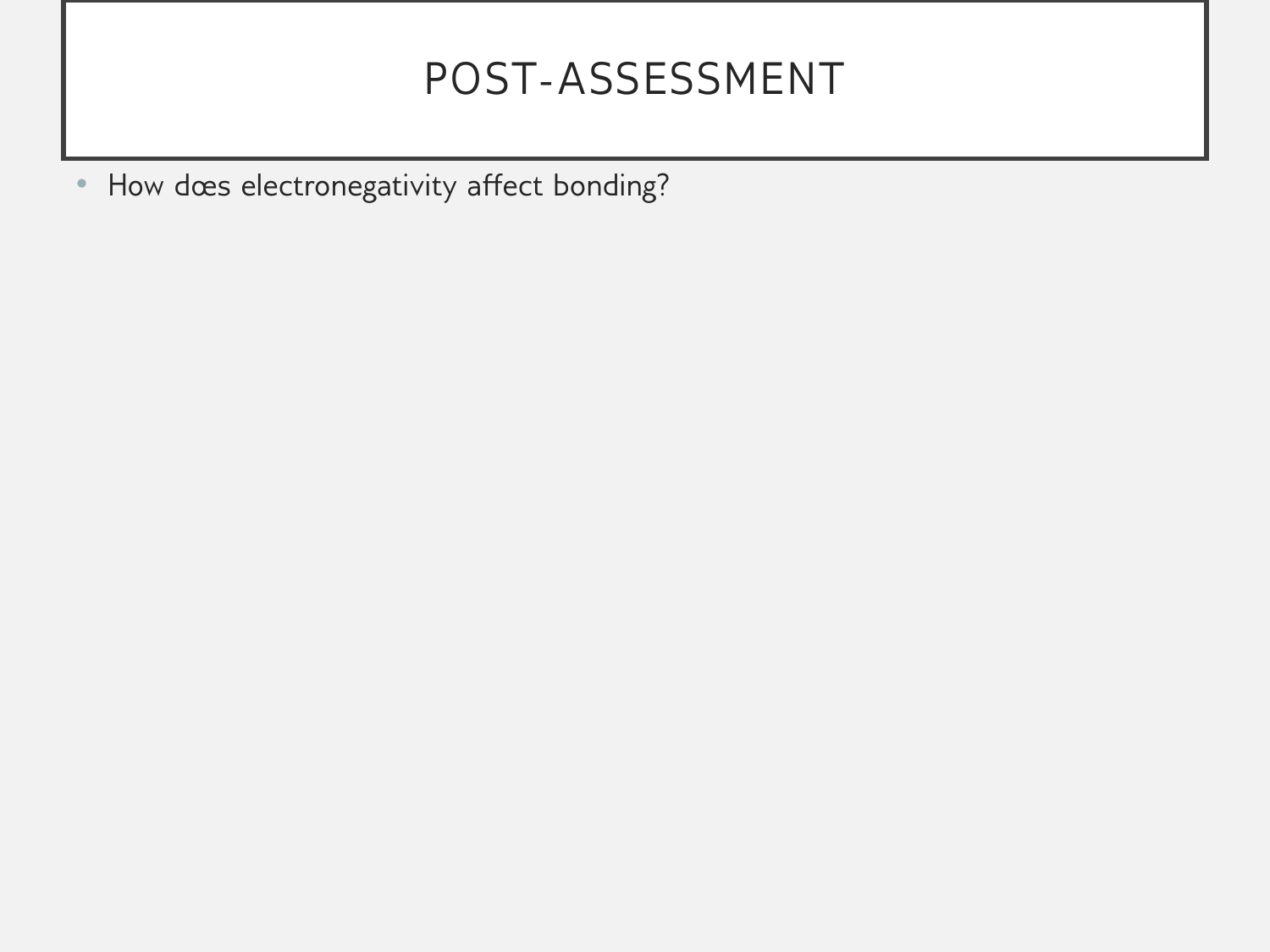

# Post-assessment
How does electronegativity affect bonding?